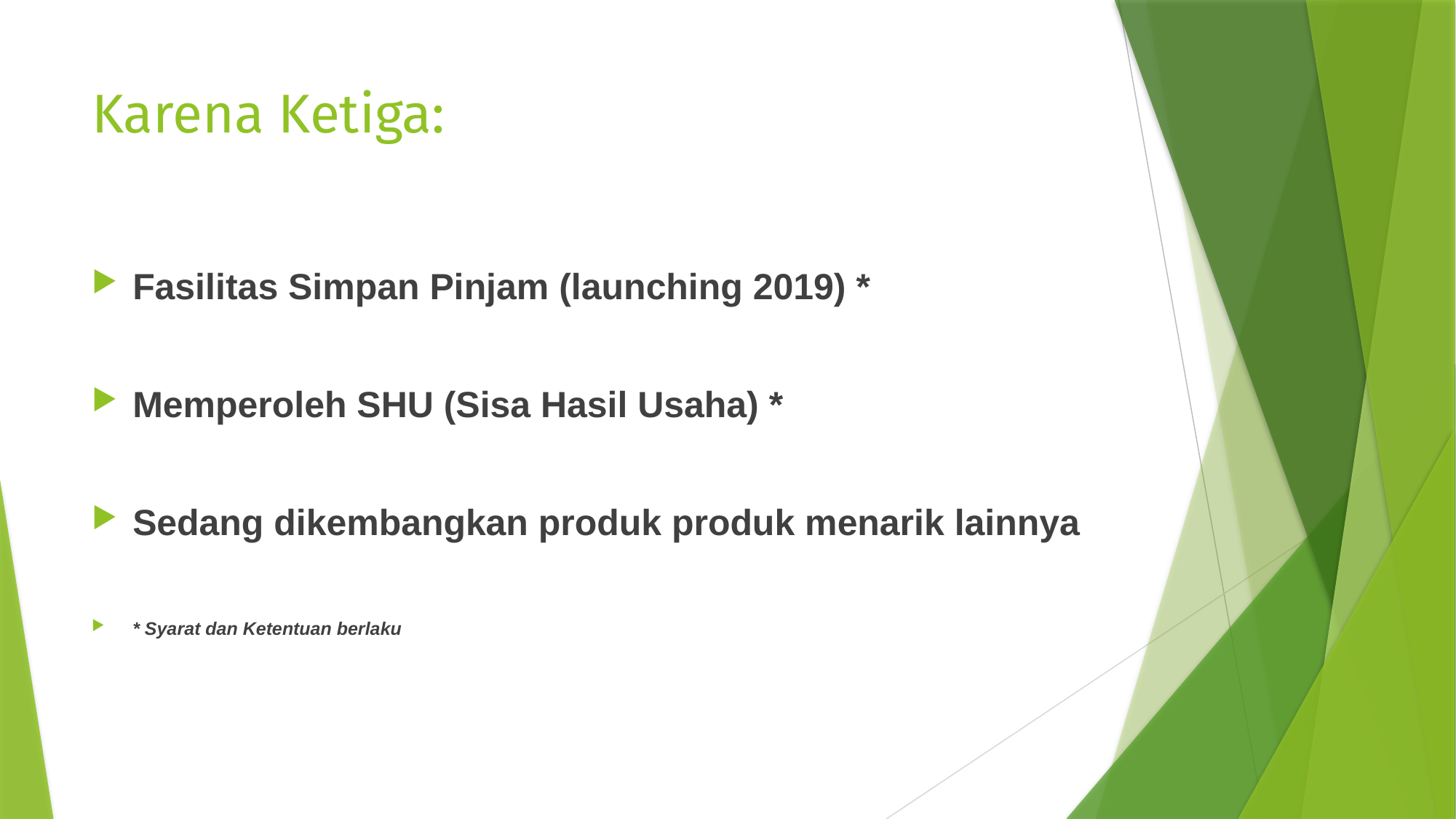

# Karena Ketiga:
Fasilitas Simpan Pinjam (launching 2019) *

Memperoleh SHU (Sisa Hasil Usaha) *

Sedang dikembangkan produk produk menarik lainnya

* Syarat dan Ketentuan berlaku